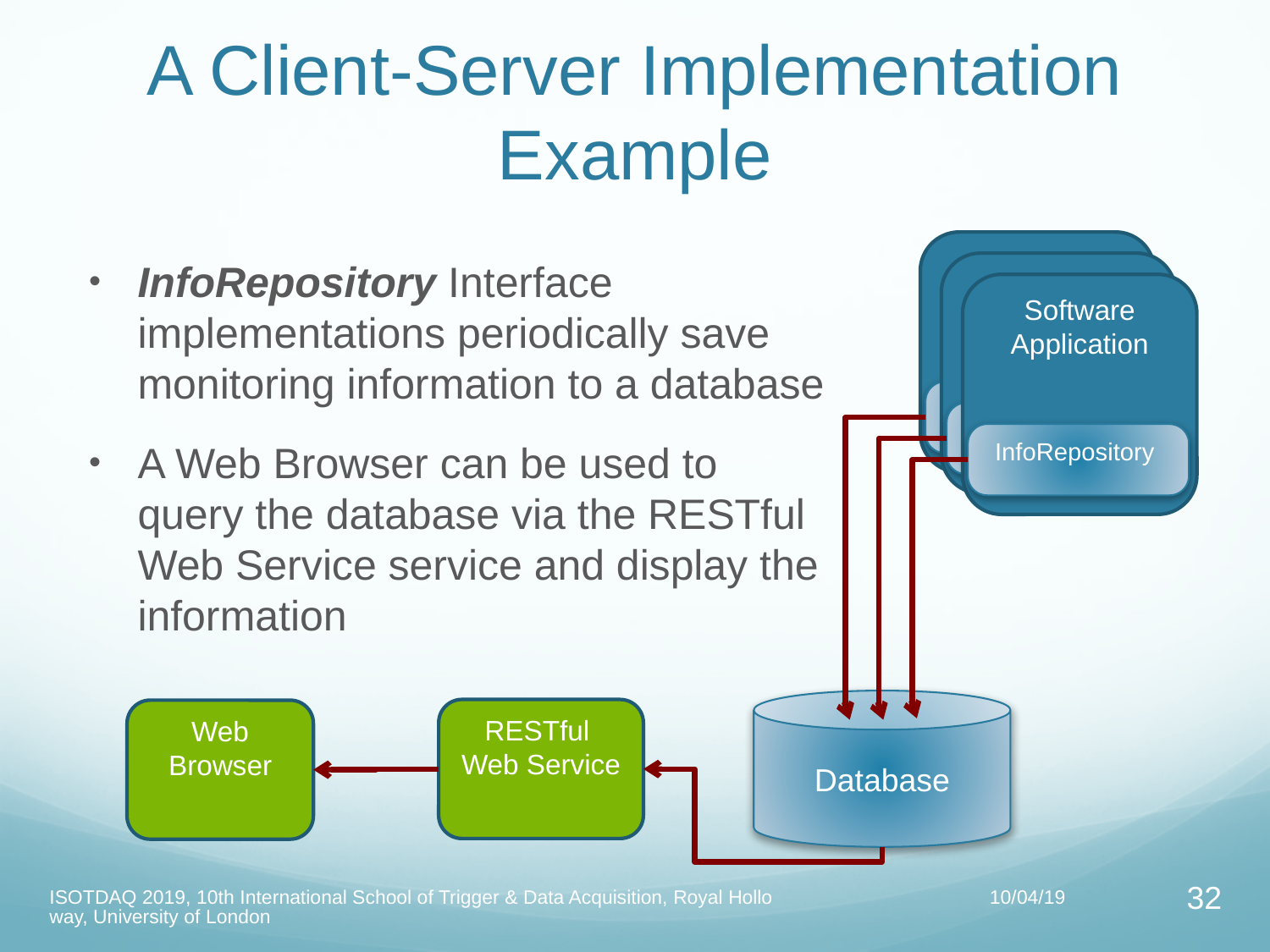

# A Client-Server Implementation Example
Software Application
InfoRepository
InfoRepository Interface implementations periodically save monitoring information to a database
A Web Browser can be used to query the database via the RESTful Web Service service and display the information
Software Application
InfoRepository
Software Application
InfoRepository
Database
RESTful
Web Service
Web Browser
ISOTDAQ 2019, 10th International School of Trigger & Data Acquisition, Royal Holloway, University of London
10/04/19
32